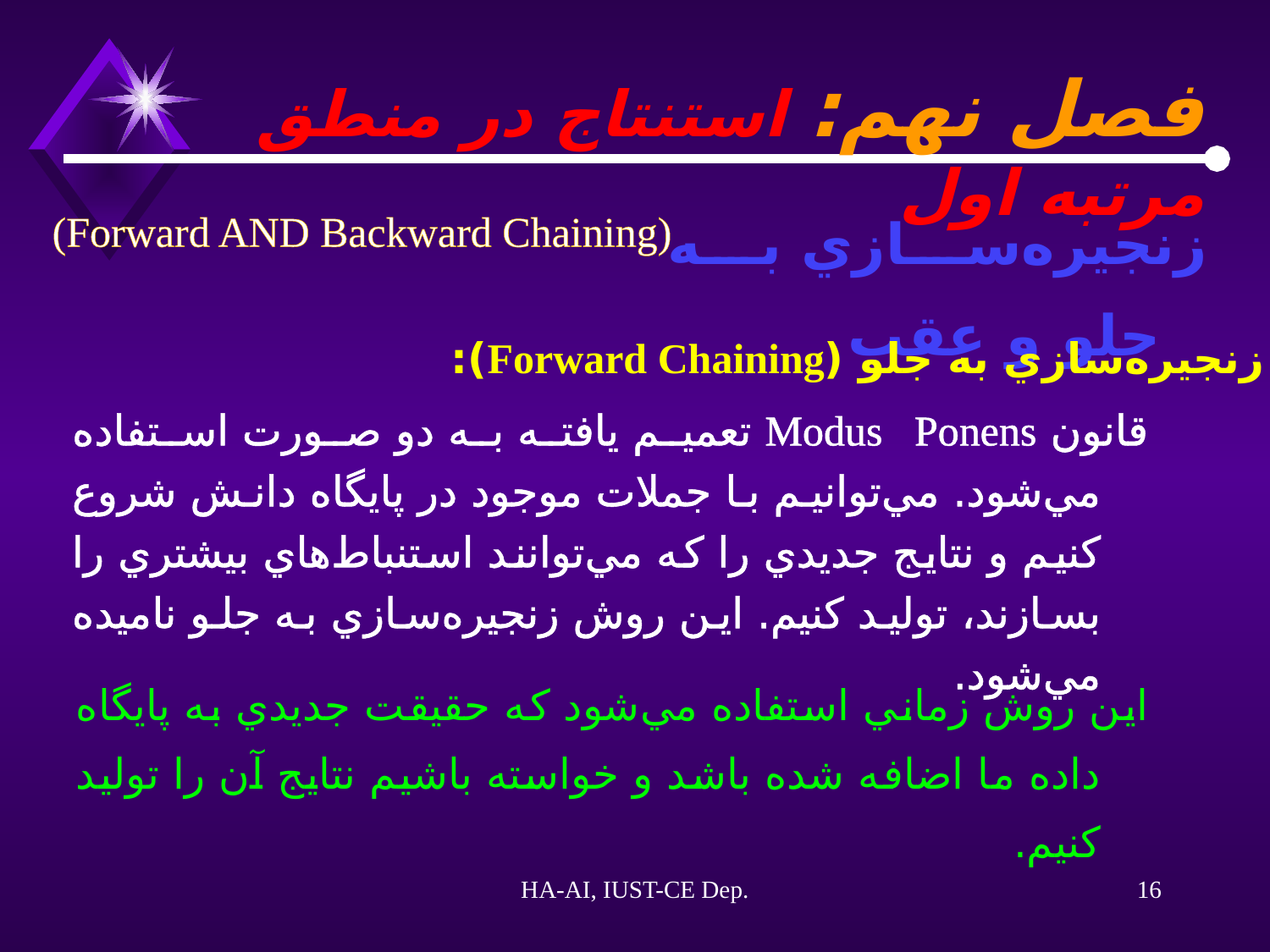

فصل نهم: استنتاج در منطق مرتبه اول
زنجيره‌سازي به جلو و عقب
(Forward AND Backward Chaining)
1- زنجيره‌سازي به جلو (Forward Chaining):
قانون Modus Ponens تعميم يافته به دو صورت استفاده مي‌شود. مي‌توانيم با جملات موجود در پايگاه دانش شروع کنيم و نتايج جديدي را که مي‌توانند استنباط‌هاي بيشتري را بسازند، توليد کنيم. اين روش زنجيره‌سازي به جلو ناميده مي‌شود.
اين روش زماني استفاده مي‌شود که حقيقت جديدي به پايگاه داده ما اضافه شده باشد و خواسته باشيم نتايج آن را توليد کنيم.
HA-AI, IUST-CE Dep.
16